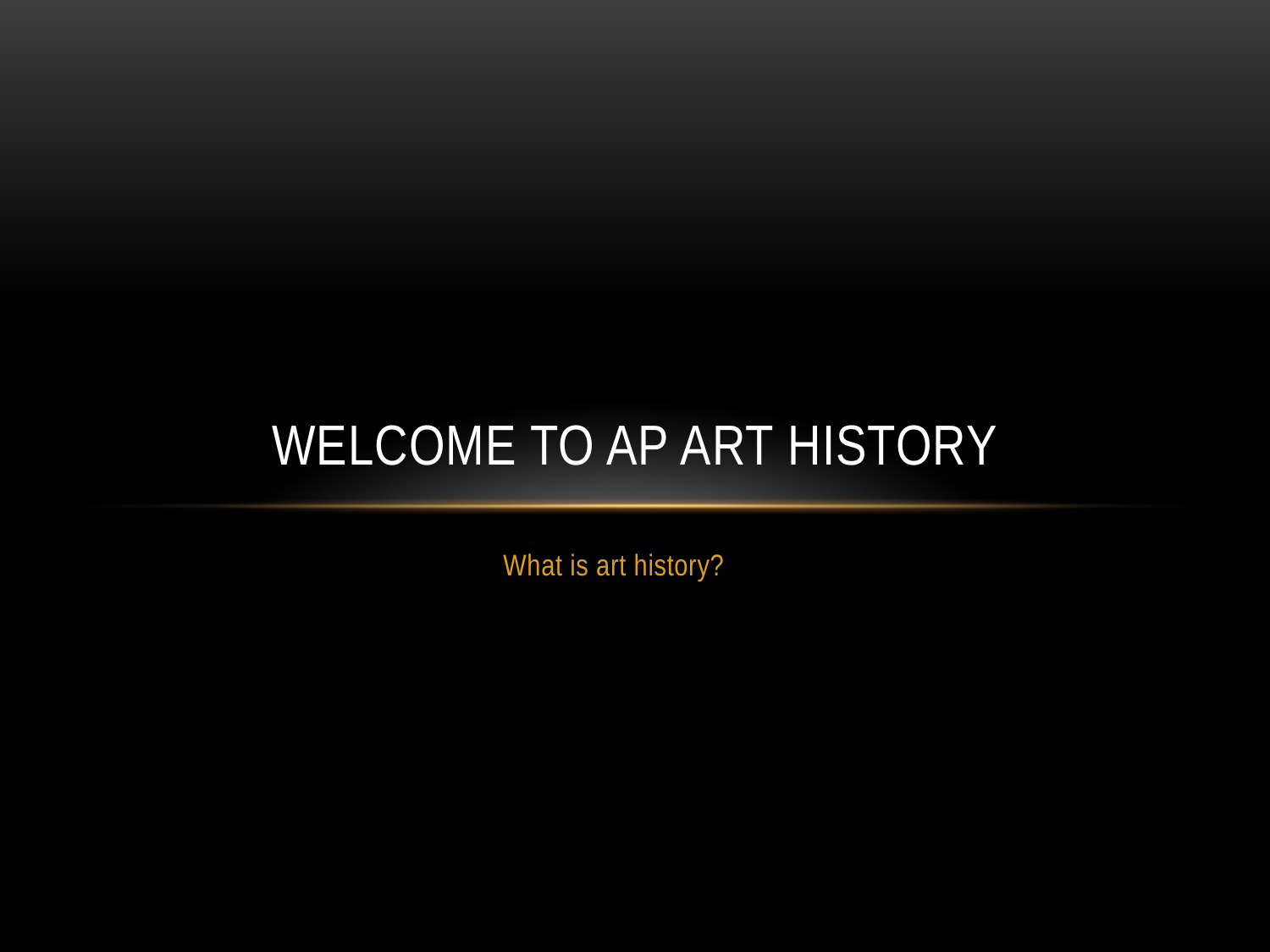

# Welcome to AP Art History
What is art history?